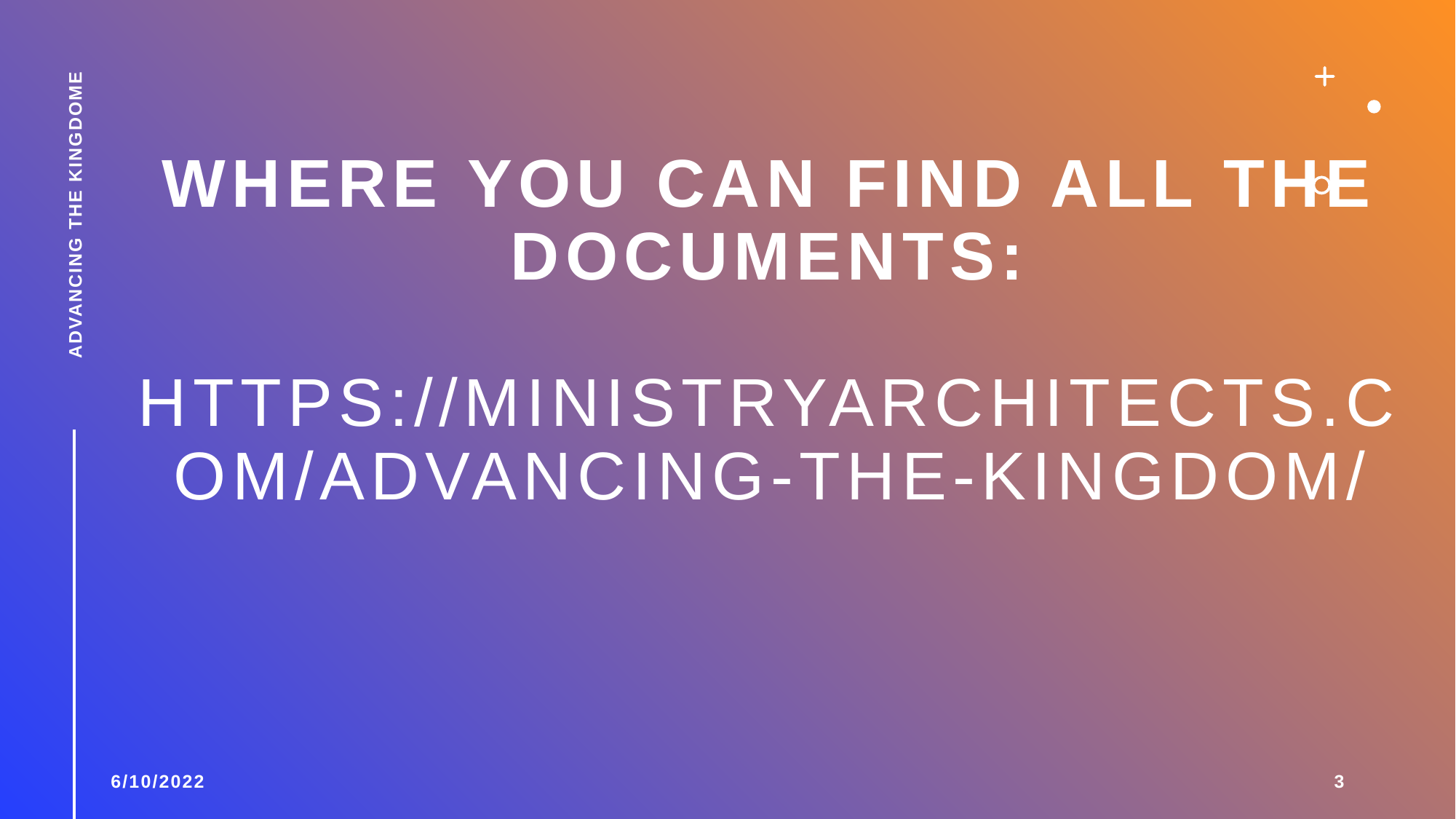

# Where you can find all the documents: https://ministryarchitects.com/advancing-the-kingdom/

Advancing the kingdome
6/10/2022
3